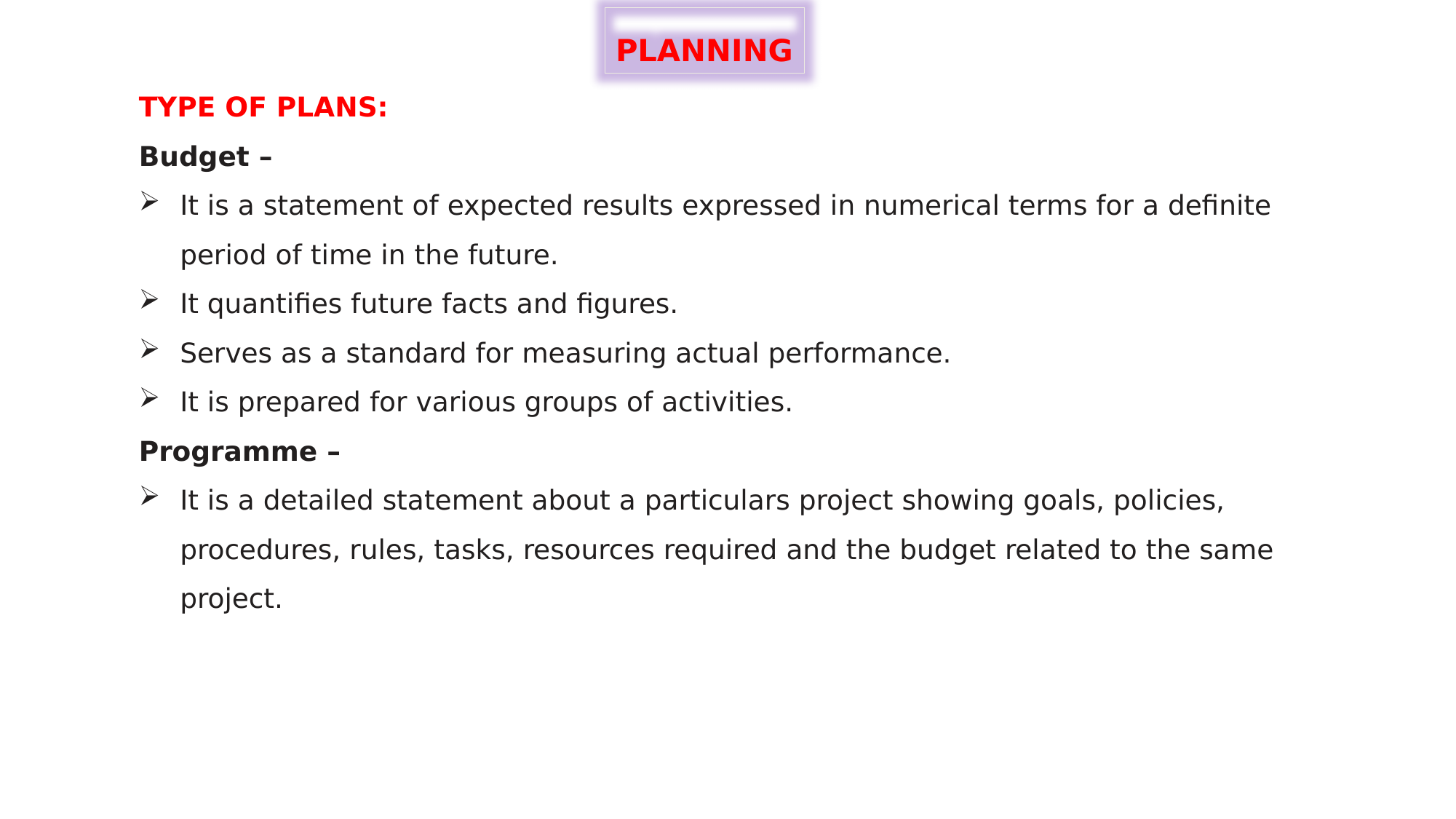

PLANNING
TYPE OF PLANS:
Budget –
It is a statement of expected results expressed in numerical terms for a definite period of time in the future.
It quantifies future facts and figures.
Serves as a standard for measuring actual performance.
It is prepared for various groups of activities.
Programme –
It is a detailed statement about a particulars project showing goals, policies, procedures, rules, tasks, resources required and the budget related to the same project.